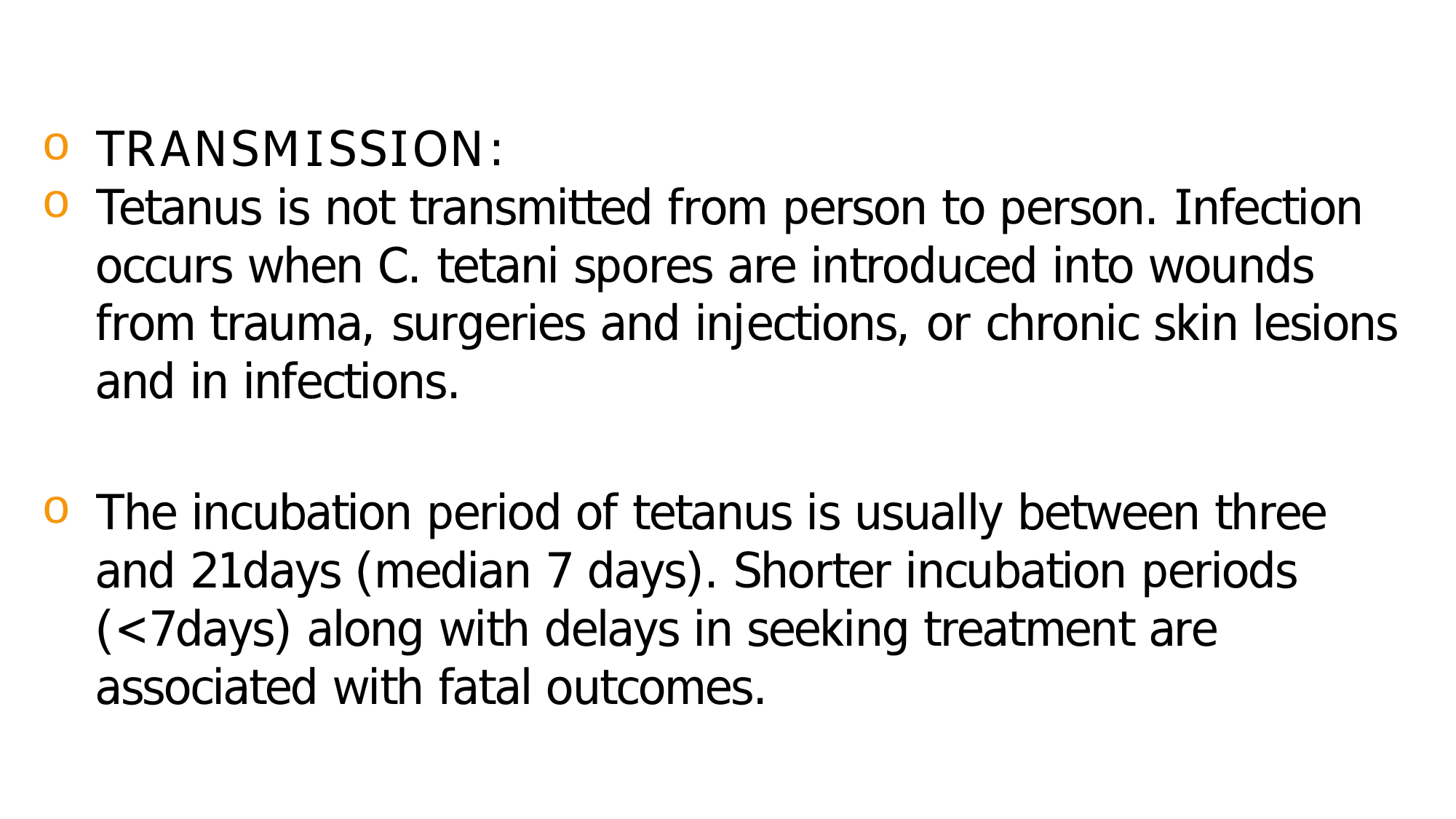

TRANSMISSION:
Tetanus is not transmitted from person to person. Infection occurs when C. tetani spores are introduced into wounds from trauma, surgeries and injections, or chronic skin lesions and in infections.

The incubation period of tetanus is usually between three and 21days (median 7 days). Shorter incubation periods (<7days) along with delays in seeking treatment are associated with fatal outcomes.